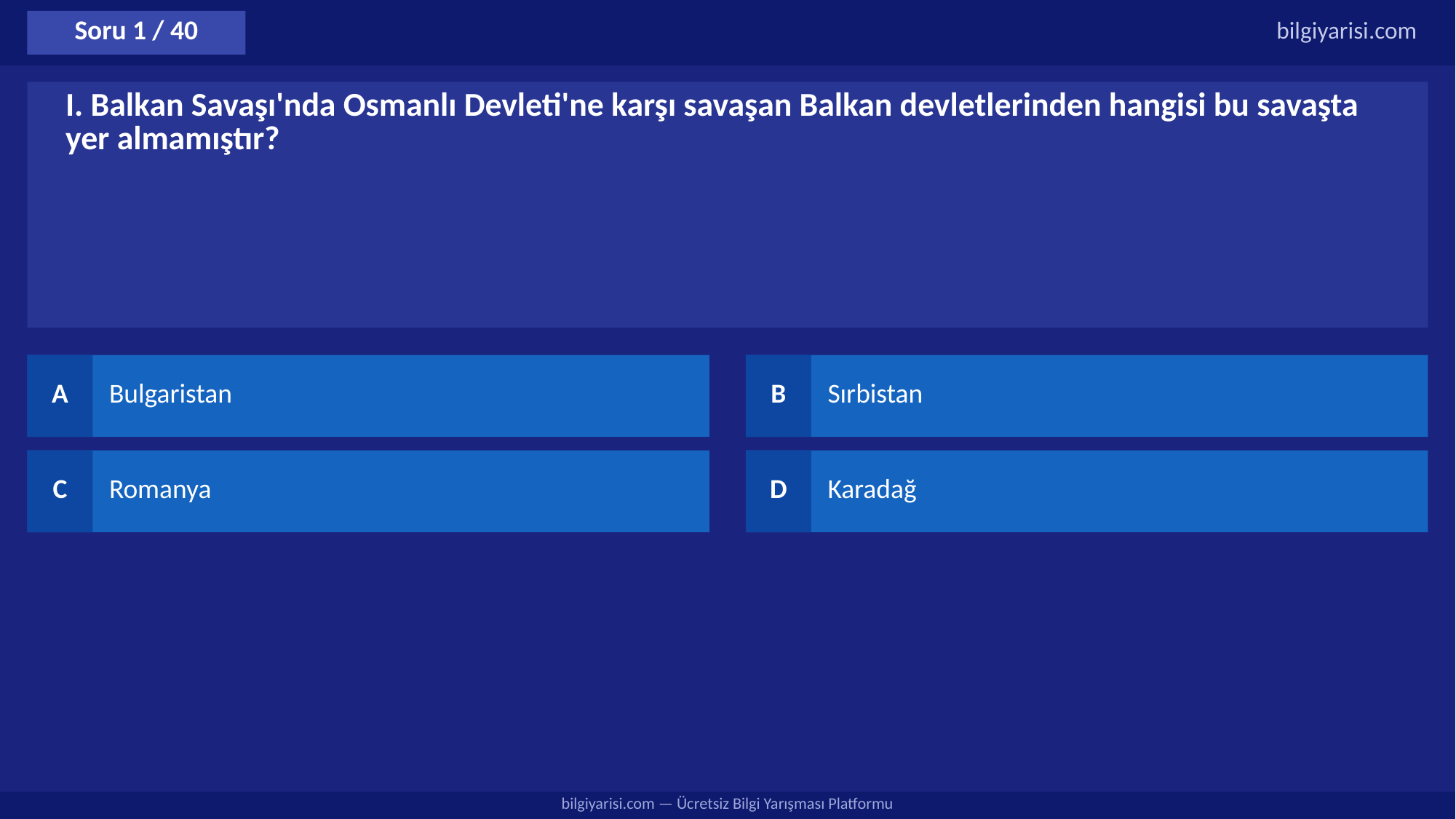

Soru 1 / 40
bilgiyarisi.com

I. Balkan Savaşı'nda Osmanlı Devleti'ne karşı savaşan Balkan devletlerinden hangisi bu savaşta yer almamıştır?

A
Bulgaristan

B
Sırbistan

C
Romanya

D
Karadağ
bilgiyarisi.com — Ücretsiz Bilgi Yarışması Platformu